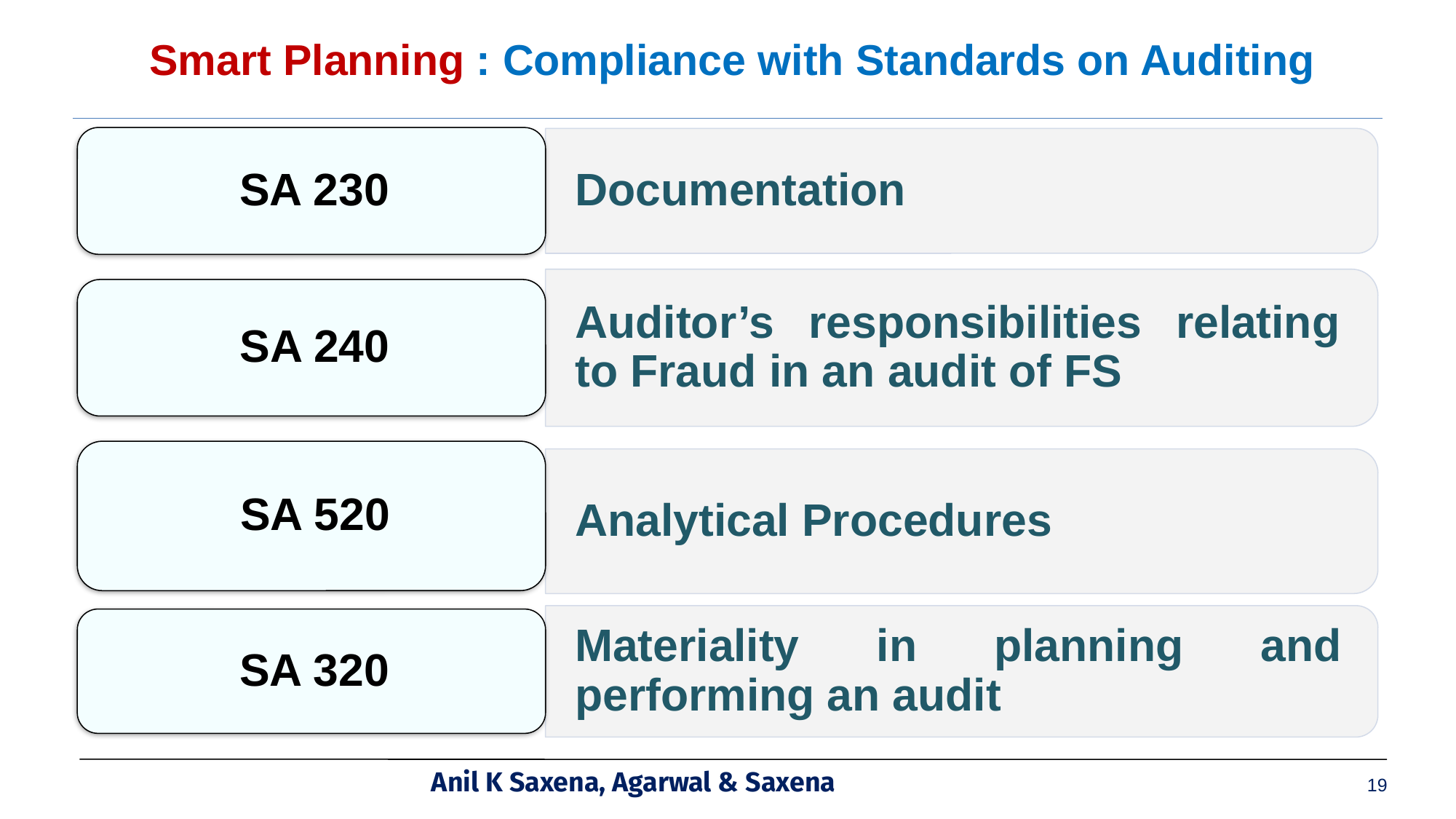

Smart Planning : Compliance with Standards on Auditing
Documentation
SA 230
Auditor’s responsibilities relating to Fraud in an audit of FS
SA 240
Analytical Procedures
SA 520
Materiality in planning and performing an audit
SA 320
19